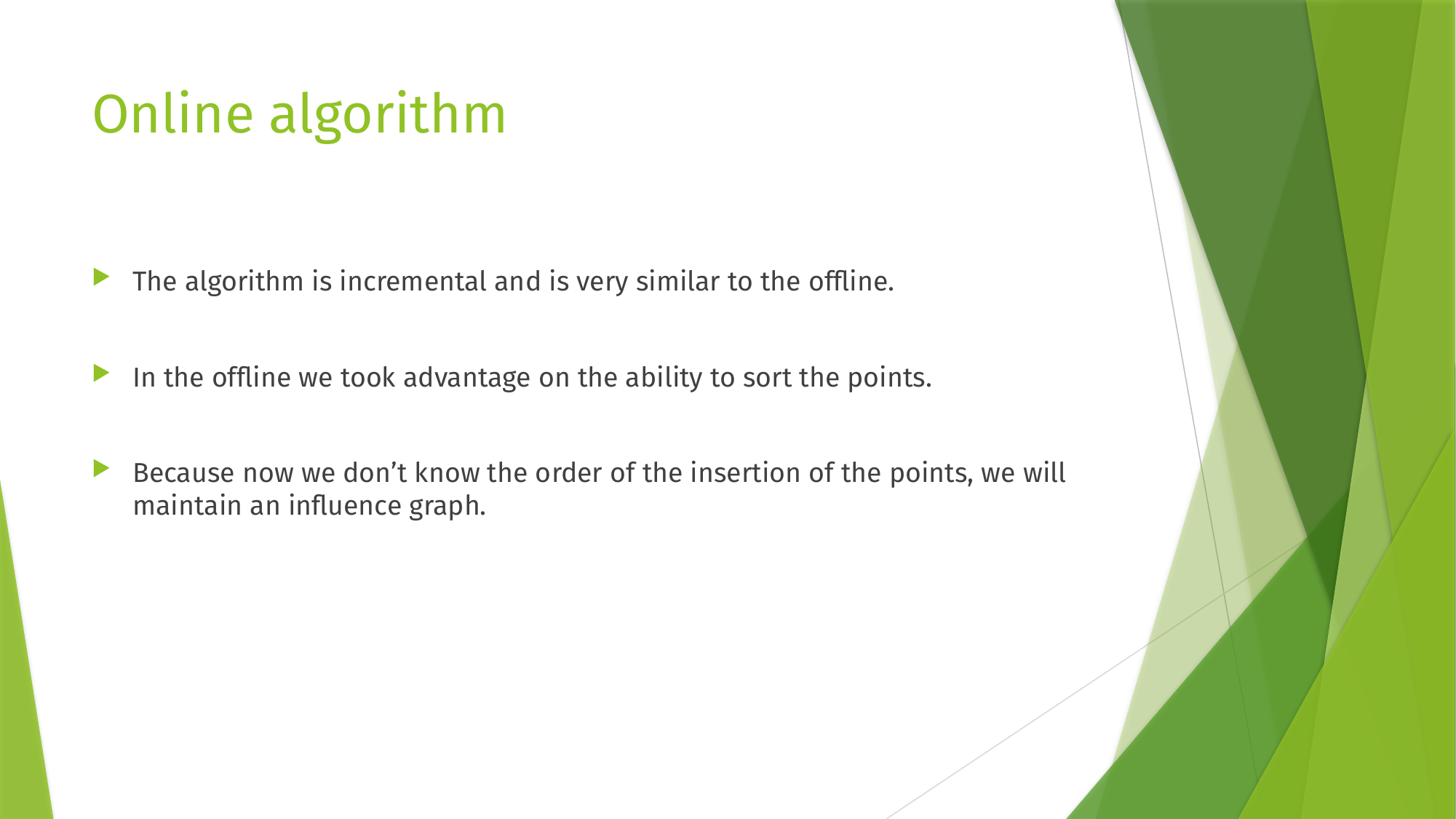

# Online algorithm
The algorithm is incremental and is very similar to the offline.

In the offline we took advantage on the ability to sort the points.

Because now we don’t know the order of the insertion of the points, we will maintain an influence graph.